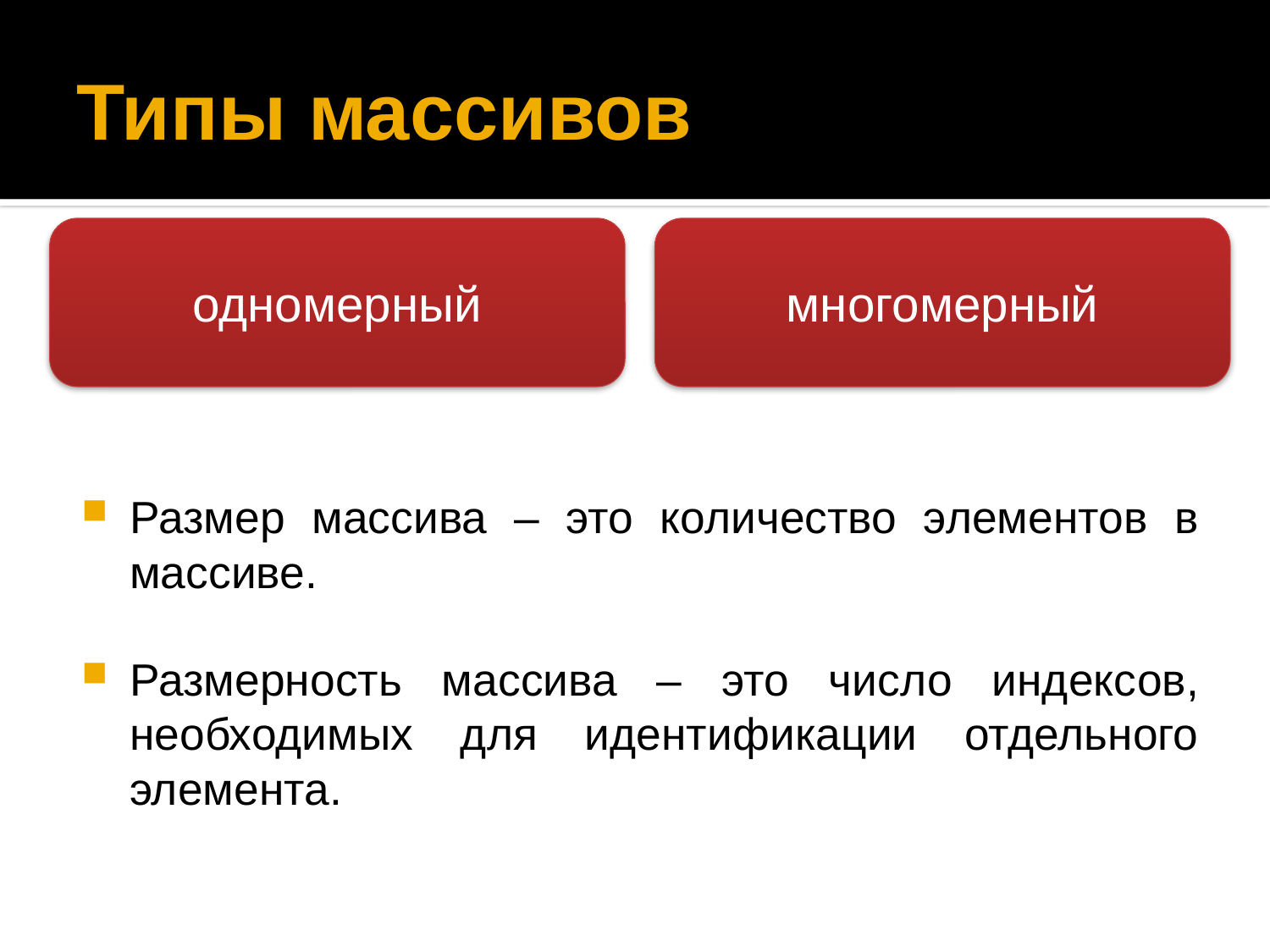

# Типы массивов
одномерный
многомерный
Размер массива – это количество элементов в массиве.

Размерность массива – это число индексов, необходимых для идентификации отдельного элемента.